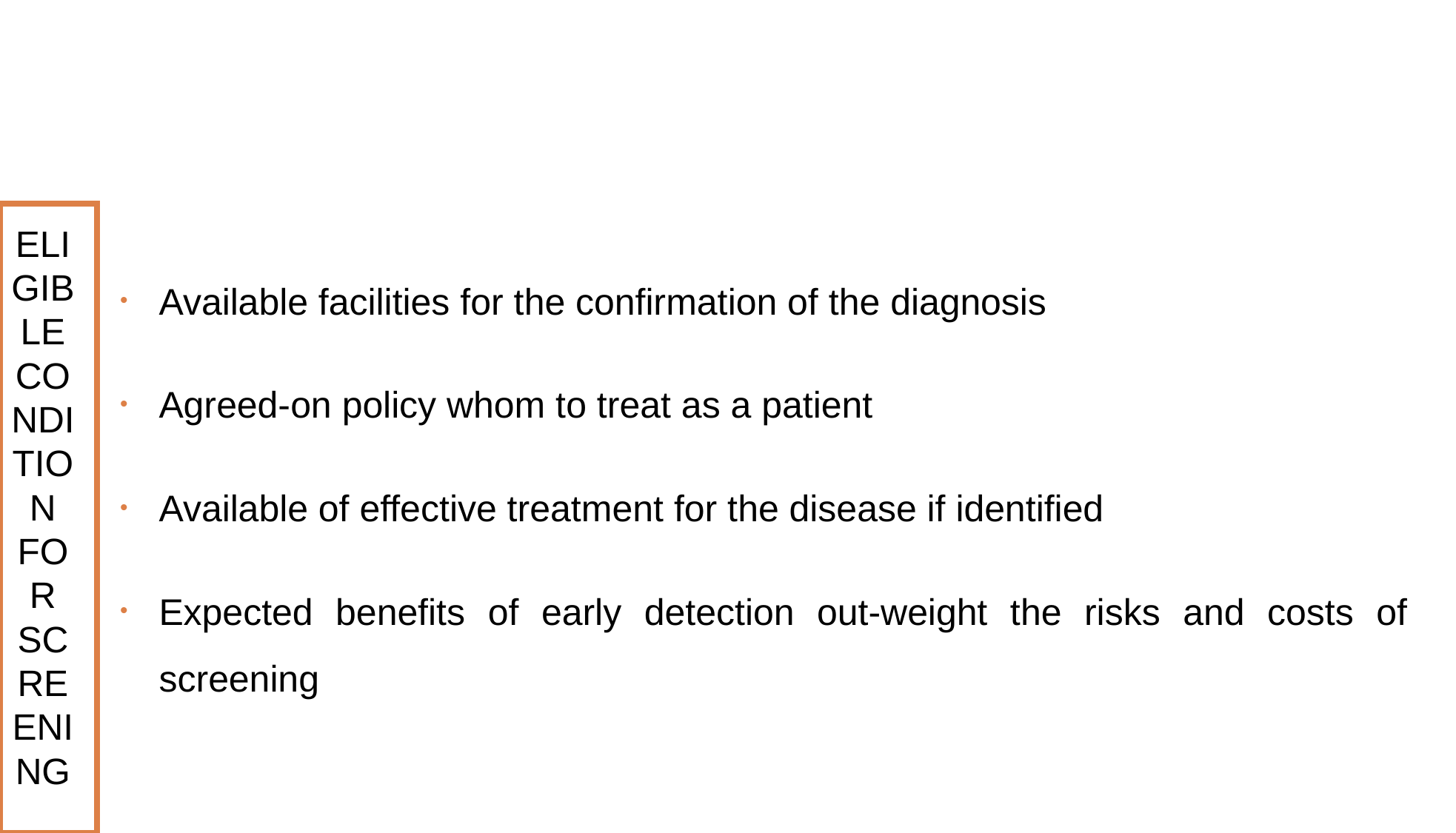

ELIGIBLE CONDITION FOR SCREENING
Available facilities for the confirmation of the diagnosis
Agreed-on policy whom to treat as a patient
Available of effective treatment for the disease if identified
Expected benefits of early detection out-weight the risks and costs of screening